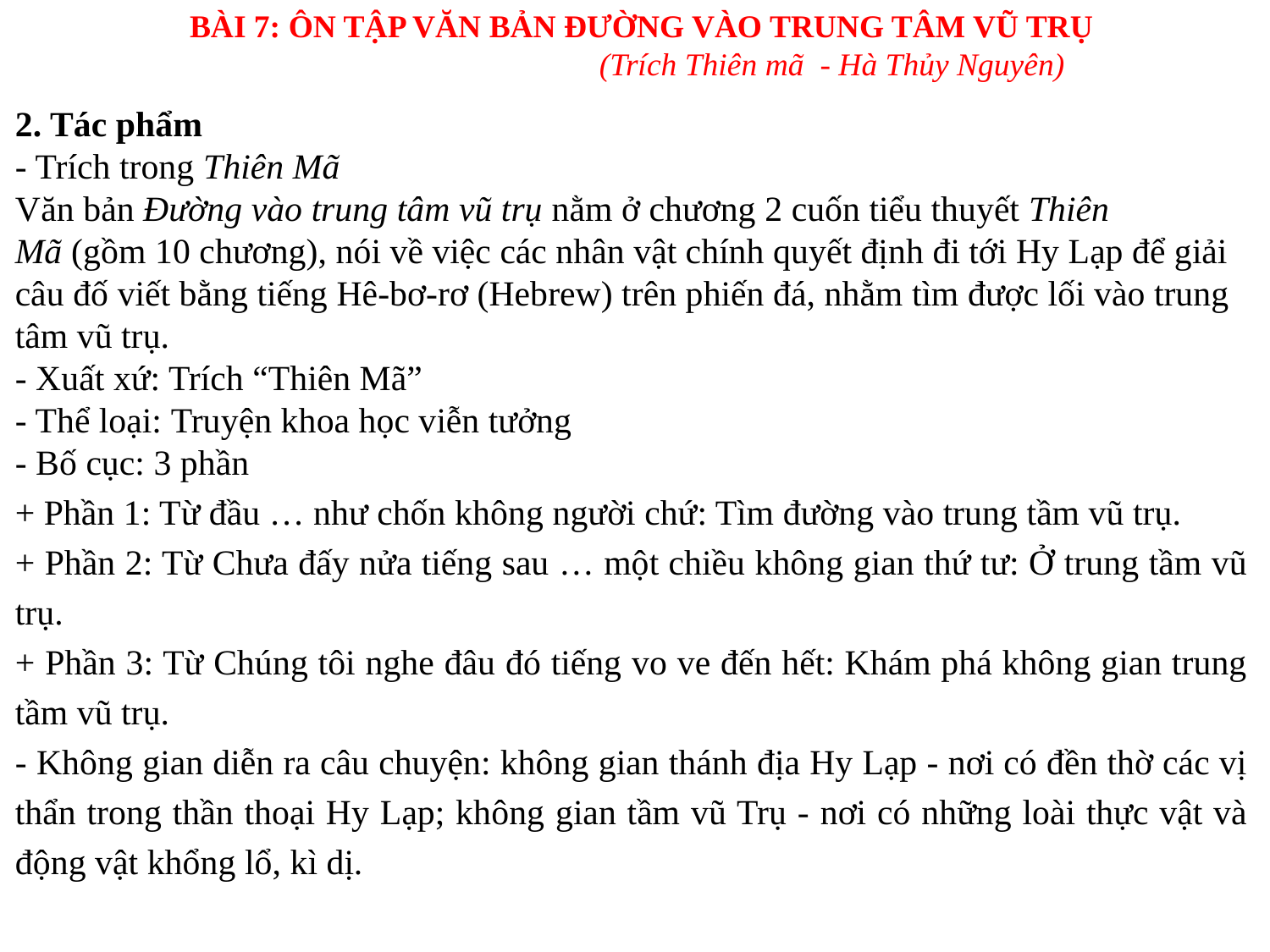

BÀI 7: ÔN TẬP VĂN BẢN ĐƯỜNG VÀO TRUNG TÂM VŨ TRỤ
(Trích Thiên mã  - Hà Thủy Nguyên)

2. Tác phẩm
- Trích trong Thiên Mã
Văn bản Đường vào trung tâm vũ trụ nằm ở chương 2 cuốn tiểu thuyết Thiên Mã (gồm 10 chương), nói về việc các nhân vật chính quyết định đi tới Hy Lạp để giải câu đố viết bằng tiếng Hê-bơ-rơ (Hebrew) trên phiến đá, nhằm tìm được lối vào trung tâm vũ trụ.
- Xuất xứ: Trích “Thiên Mã”
- Thể loại: Truyện khoa học viễn tưởng
- Bố cục: 3 phần
+ Phần 1: Từ đầu … như chốn không người chứ: Tìm đường vào trung tầm vũ trụ.
+ Phần 2: Từ Chưa đấy nửa tiếng sau … một chiều không gian thứ tư: Ở trung tầm vũ trụ.
+ Phần 3: Từ Chúng tôi nghe đâu đó tiếng vo ve đến hết: Khám phá không gian trung tầm vũ trụ.
- Không gian diễn ra câu chuyện: không gian thánh địa Hy Lạp - nơi có đền thờ các vị thẩn trong thần thoại Hy Lạp; không gian tầm vũ Trụ - nơi có những loài thực vật và động vật khổng lổ, kì dị.